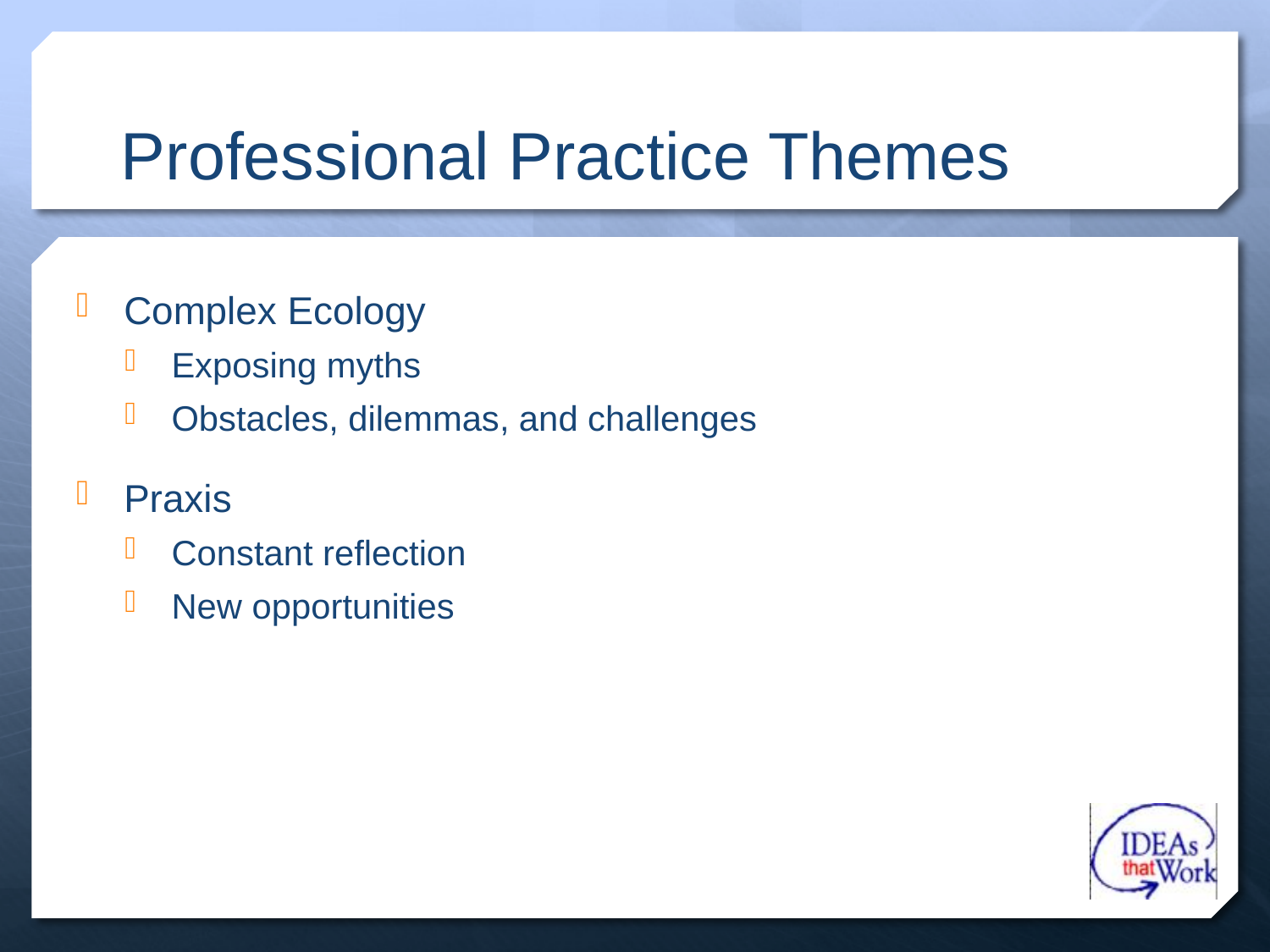

# Professional Practice Themes
Complex Ecology
Exposing myths
Obstacles, dilemmas, and challenges
Praxis
Constant reflection
New opportunities